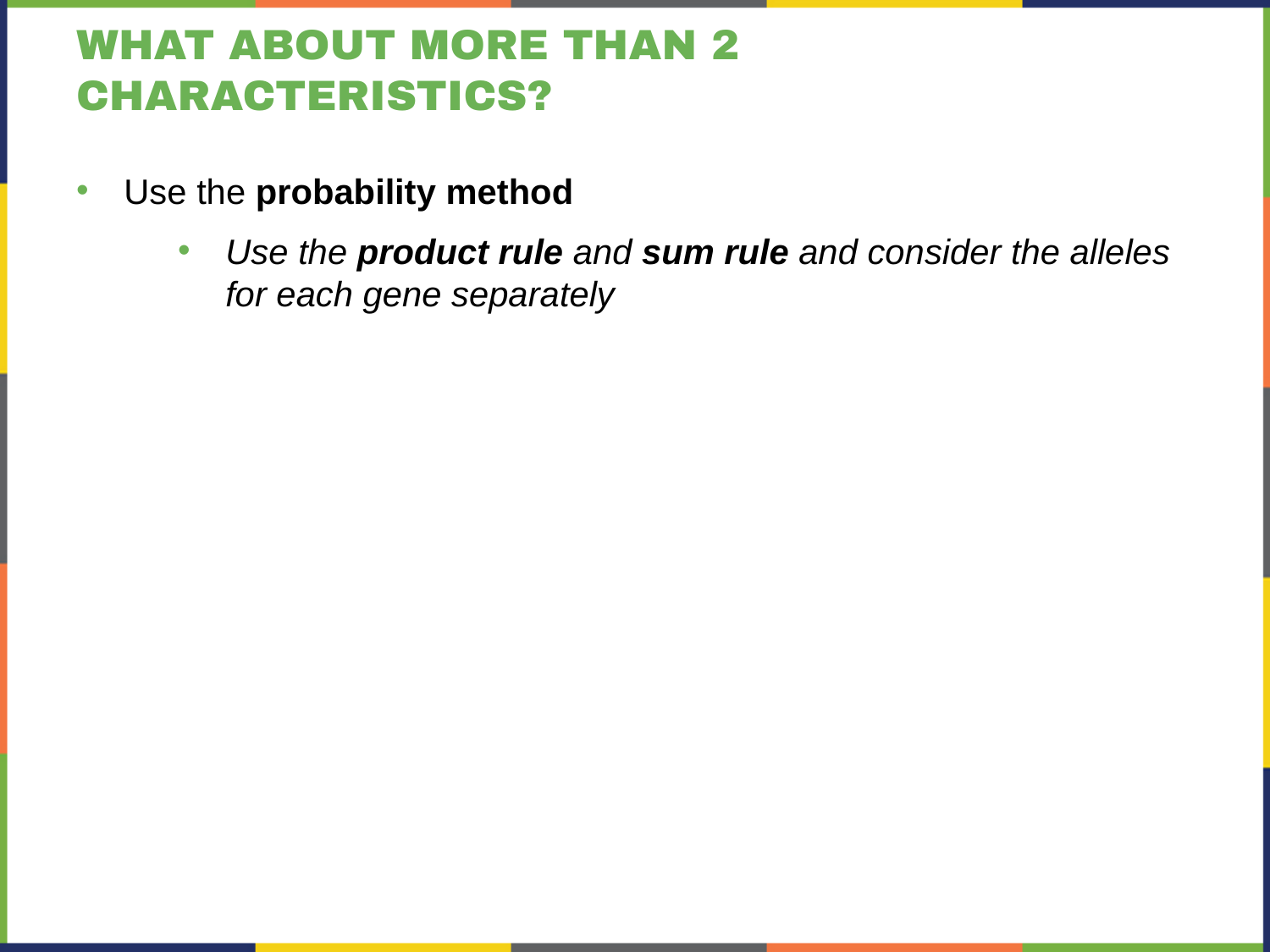

# WHAT ABOUT MORE THAN 2 CHARACTERISTICS?
Use the probability method
Use the product rule and sum rule and consider the alleles for each gene separately